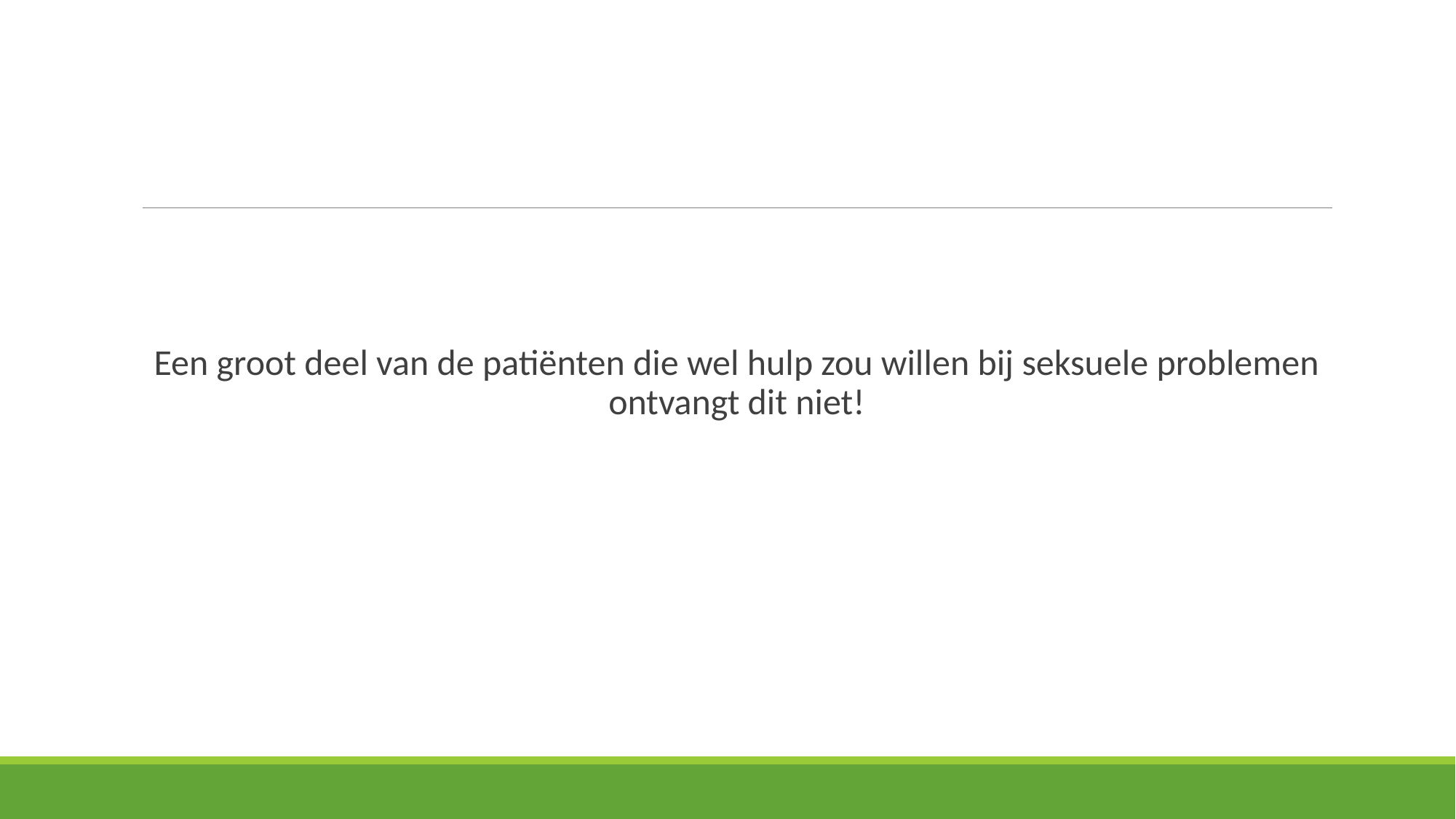

#

Een groot deel van de patiënten die wel hulp zou willen bij seksuele problemen ontvangt dit niet!